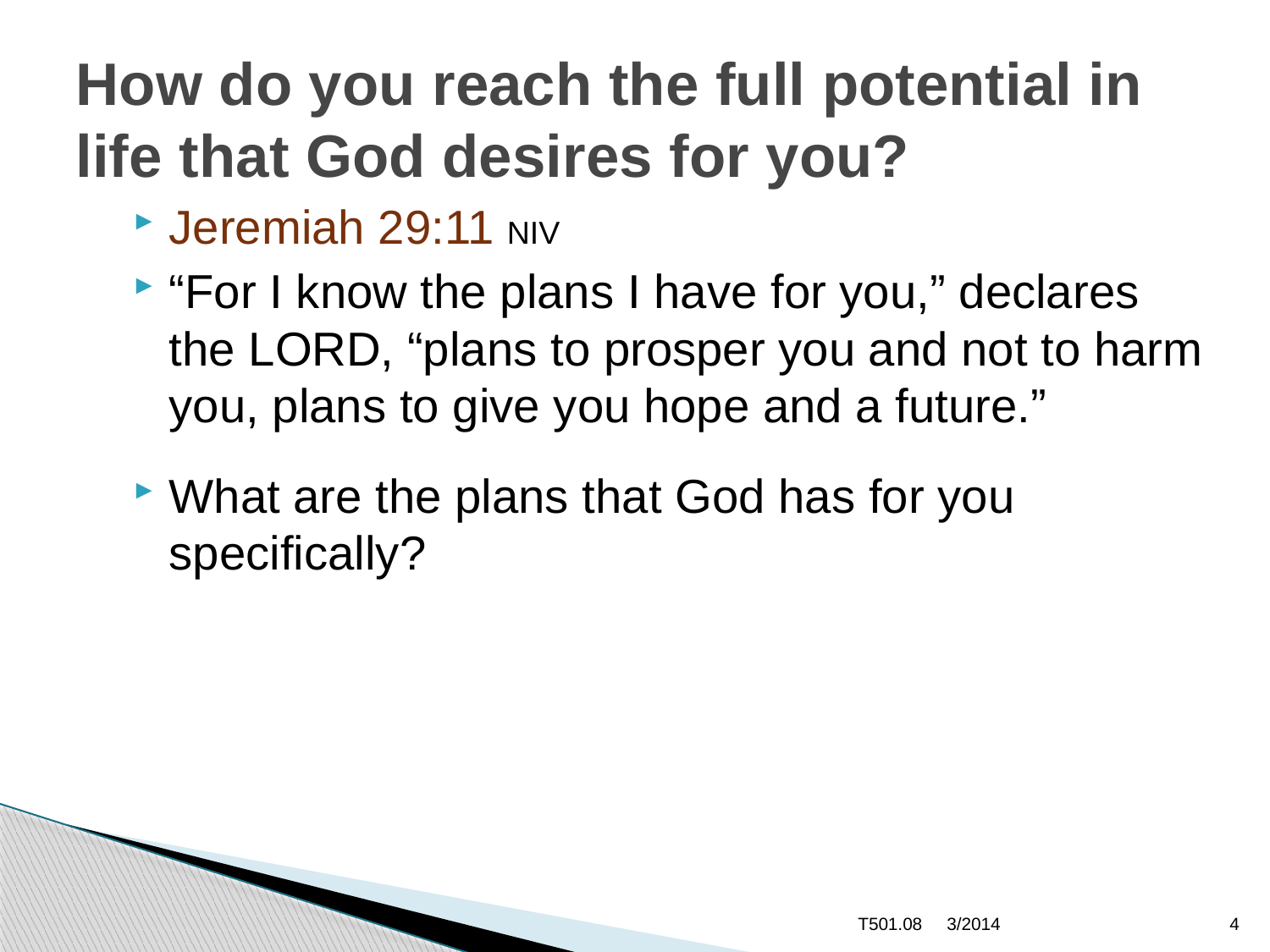

# How do you reach the full potential in life that God desires for you?
Jeremiah 29:11 NIV
“For I know the plans I have for you,” declares the Lord, “plans to prosper you and not to harm you, plans to give you hope and a future.”
What are the plans that God has for you specifically?
T501.08
3/2014
4